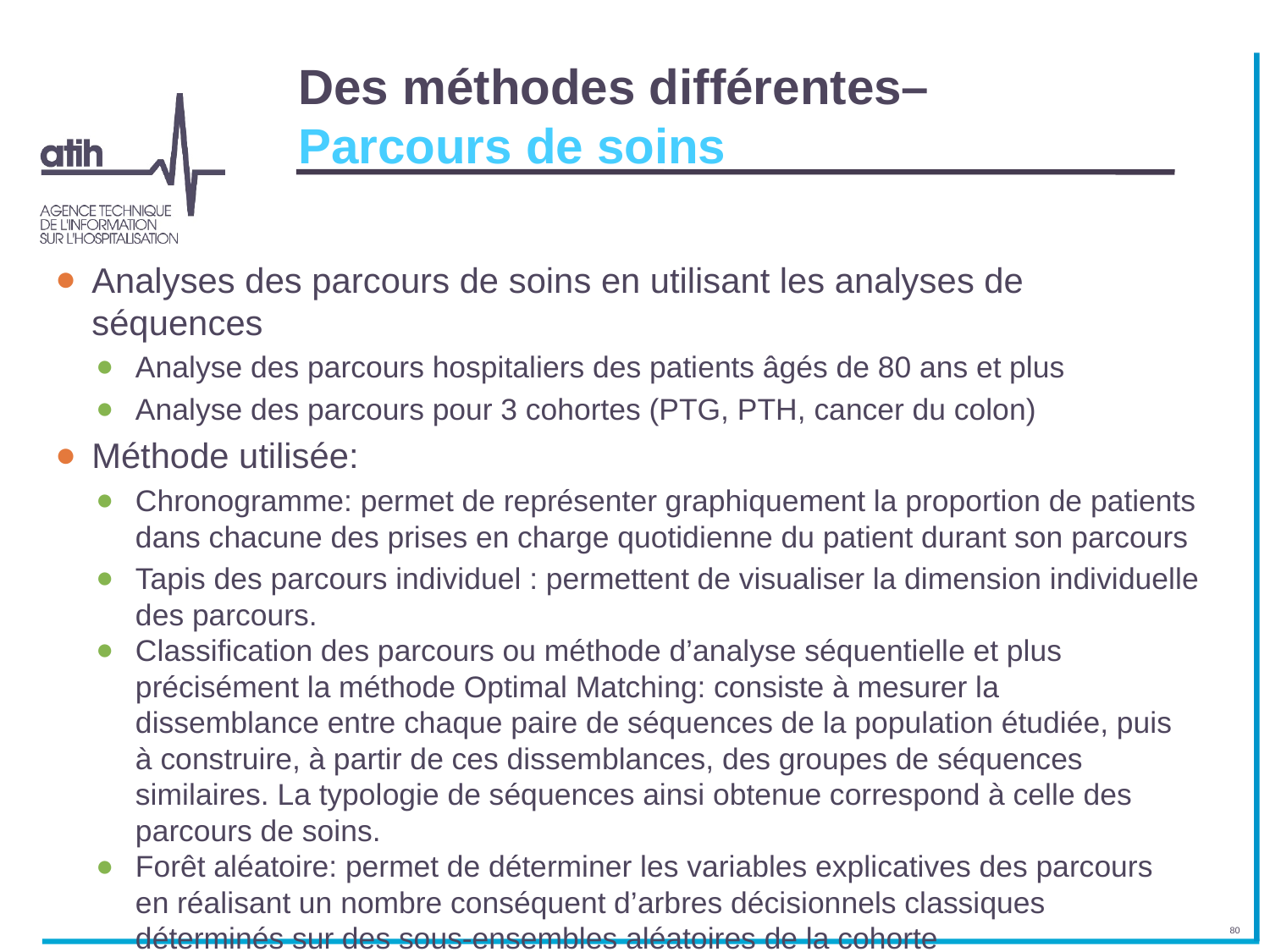

# Des méthodes différentes– Parcours de soins

Analyses des parcours de soins en utilisant les analyses de séquences
Analyse des parcours hospitaliers des patients âgés de 80 ans et plus
Analyse des parcours pour 3 cohortes (PTG, PTH, cancer du colon)
Méthode utilisée:
Chronogramme: permet de représenter graphiquement la proportion de patients dans chacune des prises en charge quotidienne du patient durant son parcours
Tapis des parcours individuel : permettent de visualiser la dimension individuelle des parcours.
Classification des parcours ou méthode d’analyse séquentielle et plus précisément la méthode Optimal Matching: consiste à mesurer la dissemblance entre chaque paire de séquences de la population étudiée, puis à construire, à partir de ces dissemblances, des groupes de séquences similaires. La typologie de séquences ainsi obtenue correspond à celle des parcours de soins.
Forêt aléatoire: permet de déterminer les variables explicatives des parcours en réalisant un nombre conséquent d’arbres décisionnels classiques déterminés sur des sous-ensembles aléatoires de la cohorte

80